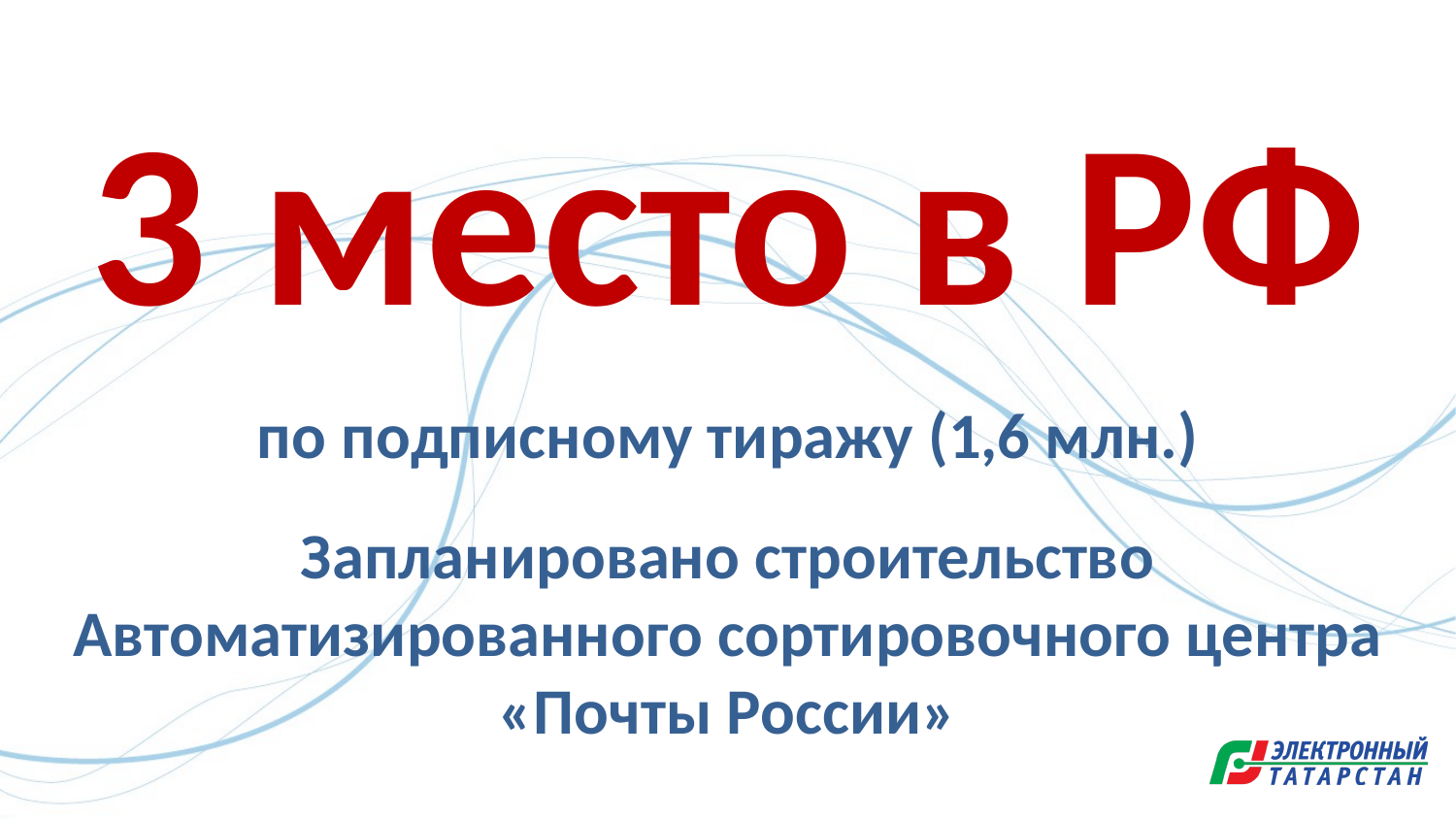

3 место в РФ
по подписному тиражу (1,6 млн.)
Запланировано строительство Автоматизированного сортировочного центра
«Почты России»